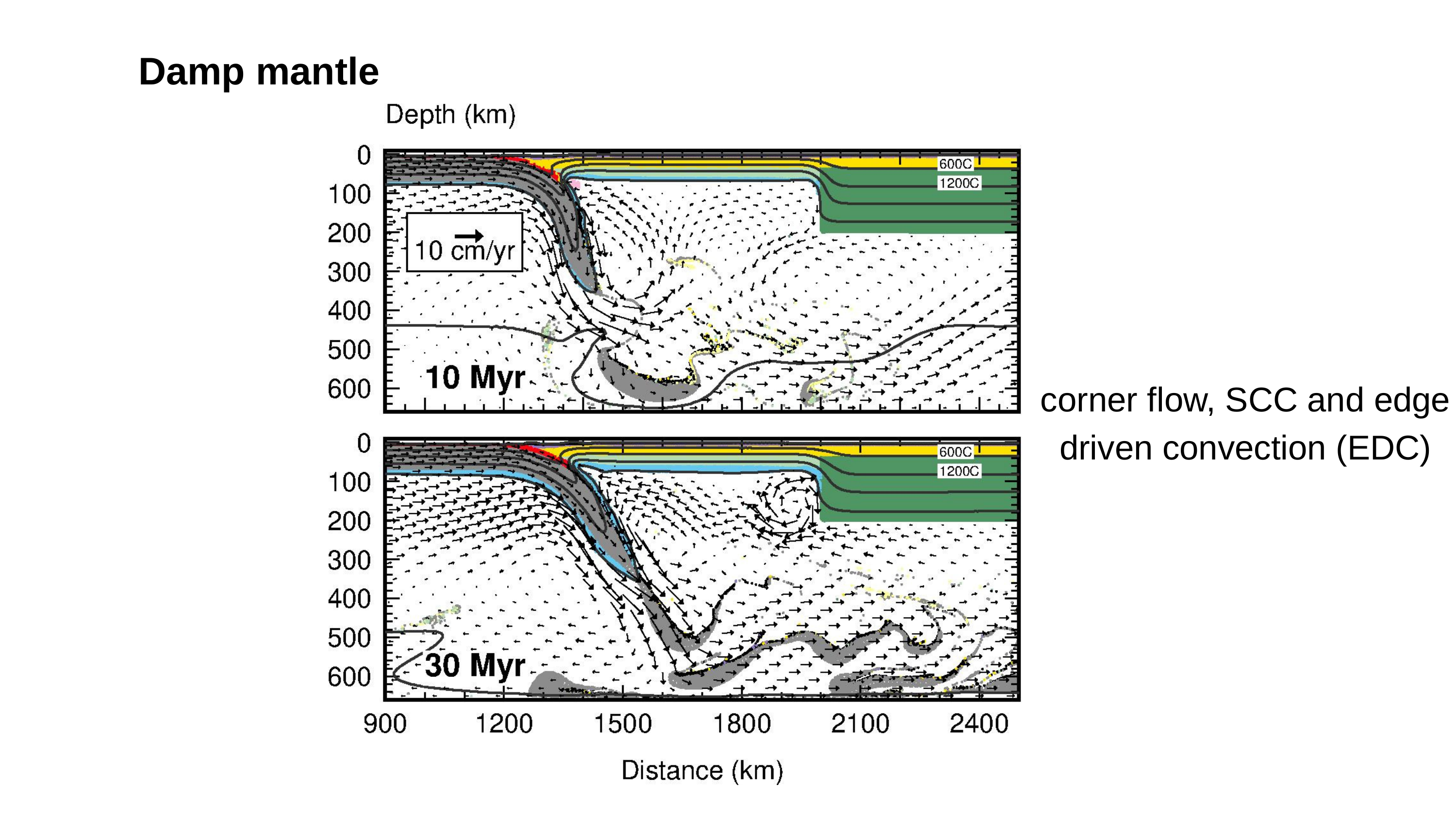

Damp mantle

corner flow, SCC and edge driven convection (EDC)